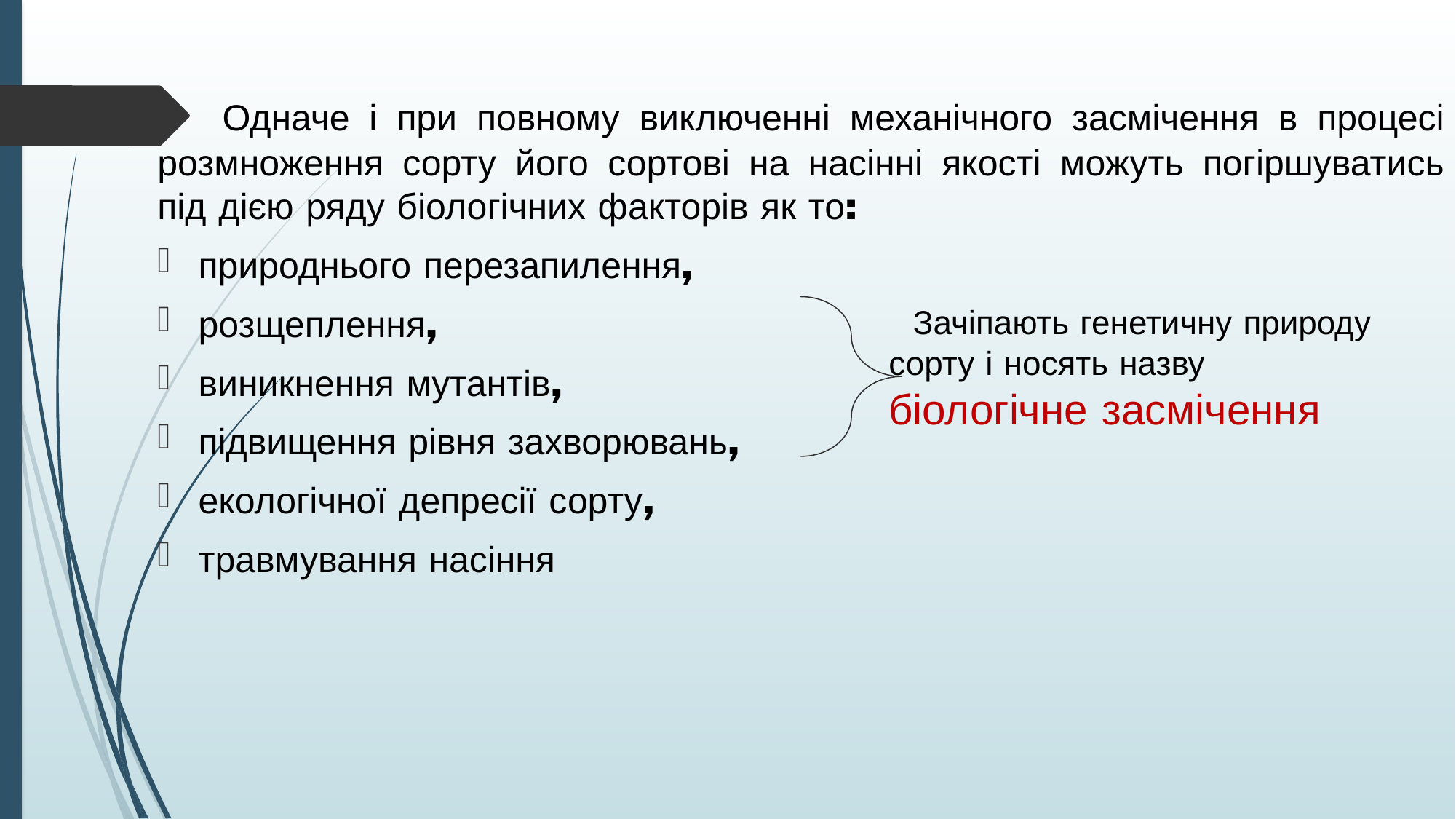

Одначе і при повному виключенні механічного засмічення в процесі розмноження сорту його сортові на насінні якості можуть погіршуватись під дією ряду біологічних факторів як то:
природнього перезапилення,
розщеплення,
виникнення мутантів,
підвищення рівня захворювань,
екологічної депресії сорту,
травмування насіння

  Зачіпають генетичну природу сорту і носять назву
біологічне засмічення